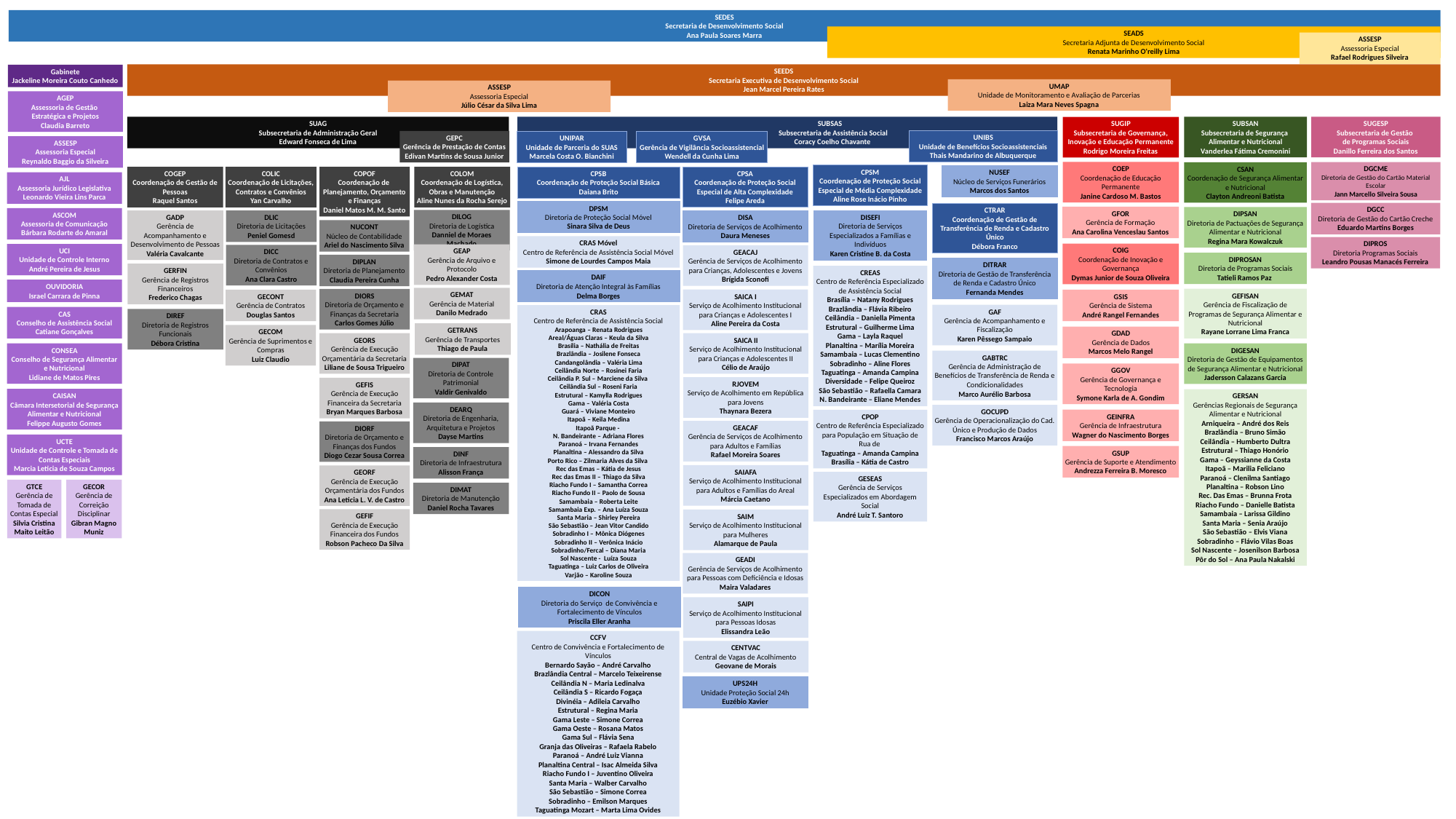

SEDES
Secretaria de Desenvolvimento Social
Ana Paula Soares Marra
SEADS
Secretaria Adjunta de Desenvolvimento Social
Renata Marinho O'reilly Lima
ASSESP
Assessoria Especial
Rafael Rodrigues Silveira
SEEDS
Secretaria Executiva de Desenvolvimento Social
Jean Marcel Pereira Rates
Gabinete
Jackeline Moreira Couto Canhedo
UMAP
Unidade de Monitoramento e Avaliação de Parcerias
Laiza Mara Neves Spagna
ASSESP
Assessoria Especial
Júlio César da Silva Lima
AGEP
Assessoria de Gestão
Estratégica e Projetos
Claudia Barreto
SUAG
Subsecretaria de Administração Geral
Edward Fonseca de Lima
                                                    SUBSAS
                                                        Subsecretaria de Assistência Social
                                                       Coracy Coelho Chavante
SUBSAN
Subsecretaria de Segurança
Alimentar e Nutricional
Vanderlea Fátima Cremonini
SUGESP
Subsecretaria de Gestão
de Programas Sociais
Danillo Ferreira dos Santos
SUGIP
Subsecretaria de Governança, Inovação e Educação Permanente
Rodrigo Moreira Freitas
UNIBS
Unidade de Benefícios Socioassistenciais
Thais Mandarino de Albuquerque
GEPC
Gerência de Prestação de Contas
Edivan Martins de Sousa Junior
UNIPAR
Unidade de Parceria do SUAS
Marcela Costa O. Bianchini
GVSA
Gerência de Vigilância Socioassistencial
Wendell da Cunha Lima
ASSESP
Assessoria Especial
Reynaldo Baggio da Silveira
COEP
Coordenação de Educação Permanente
Janine Cardoso M. Bastos
DGCME
Diretoria de Gestão do Cartão Material Escolar
Jann Marcello Silveira Sousa
CSAN
Coordenação de Segurança Alimentar e Nutricional
Clayton Andreoni Batista
CPSM
Coordenação de Proteção Social Especial de Média Complexidade
Aline Rose Inácio Pinho
NUSEF
Núcleo de Serviços Funerários
Marcos dos Santos
COGEP
Coordenação de Gestão de Pessoas
Raquel Santos
COLIC
Coordenação de Licitações, Contratos e Convênios
Yan Carvalho
COPOF
Coordenação de  Planejamento, Orçamento e Finanças
Daniel Matos M. M. Santo
COLOM
Coordenação de Logística, Obras e Manutenção
Aline Nunes da Rocha Serejo
CPSB
Coordenação de Proteção Social Básica
Daiana Brito
CPSA
Coordenação de Proteção Social Especial de Alta Complexidade
Felipe Areda
AJL
Assessoria Jurídico Legislativa
Leonardo Vieira Lins Parca
DPSM
Diretoria de Proteção Social Móvel
Sinara Silva de Deus
DGCC
Diretoria de Gestão do Cartão Creche
Eduardo Martins Borges
CTRAR
Coordenação de Gestão de Transferência de Renda e Cadastro Único
Débora Franco
GFOR
Gerência de Formação
Ana Carolina Venceslau Santos
DIPSAN
Diretoria de Pactuações de Segurança Alimentar e Nutricional
Regina Mara Kowalczuk
ASCOM
Assessoria de Comunicação
Bárbara Rodarte do Amaral
DILOG
Diretoria de Logística
Danniel de Moraes Machado
DISEFI
Diretoria de Serviços Especializados a Famílias e Indivíduos
Karen Cristine B. da Costa
GADP
Gerência de Acompanhamento e Desenvolvimento de Pessoas
Valéria Cavalcante
DLIC
Diretoria de Licitações
Peniel Gomesd
DISA
Diretoria de Serviços de Acolhimento
Daura Meneses
NUCONT
Núcleo de Contabilidade
Ariel do Nascimento Silva
CRAS Móvel
Centro de Referência de Assistência Social Móvel
Simone de Lourdes Campos Maia
DIPROS
Diretoria Programas Sociais
Leandro Pousas Manacés Ferreira
COIG
Coordenação de Inovação e Governança
Dymas Junior de Souza Oliveira
UCI
Unidade de Controle Interno
André Pereira de Jesus
GEAP
Gerência de Arquivo e Protocolo
Pedro Alexander Costa
DICC
Diretoria de Contratos e Convênios
Ana Clara Castro
GEACAJ
Gerência de Serviços de Acolhimento para Crianças, Adolescentes e Jovens
Brígida Sconofi
DIPROSAN
Diretoria de Programas Sociais
Tatieli Ramos Paz
DIPLAN
Diretoria de Planejamento
Claudia Pereira Cunha
DITRAR
Diretoria de Gestão de Transferência de Renda e Cadastro Único
Fernanda Mendes
GERFIN
Gerência de Registros Financeiros
Frederico Chagas
CREAS
Centro de Referência Especializado de Assistência Social
Brasília – Natany Rodrigues
Brazlândia – Flávia Ribeiro
Ceilândia – Daniella Pimenta
Estrutural – Guilherme Lima
Gama – Layla Raquel
Planaltina – Marília Moreira
Samambaia – Lucas Clementino
Sobradinho – Aline Flores
Taguatinga – Amanda Campina
Diversidade – Felipe Queiroz
São Sebastião – Rafaella Camara
N. Bandeirante – Eliane Mendes
DAIF
Diretoria de Atenção Integral às Famílias
Delma Borges
OUVIDORIA
Israel Carrara de Pinna
GEMAT
Gerência de Material
Danilo Medrado
GEFISAN
Gerência de Fiscalização de Programas de Segurança Alimentar e Nutricional
Rayane Lorrane Lima Franca
DIORS
Diretoria de Orçamento e Finanças da Secretaria
Carlos Gomes Júlio
SAICA I
Serviço de Acolhimento Institucional para Crianças e Adolescentes I
Aline Pereira da Costa
GSIS
Gerência de Sistema
André Rangel Fernandes
GECONT
Gerência de Contratos
Douglas Santos
GAF
Gerência de Acompanhamento e Fiscalização
Karen Pêssego Sampaio
CRAS
Centro de Referência de Assistência Social
Arapoanga – Renata Rodrigues
Areal/Águas Claras – Keula da Silva
Brasília – Nathália de Freitas
Brazlândia – Josilene Fonseca
Candangolândia – Valéria Lima
Ceilândia Norte – Rosinei Faria
Ceilândia P. Sul – Marciene da Silva
Ceilândia Sul – Roseni Faria
Estrutural – Kamylla Rodrigues
Gama – Valéria Costa
Guará – Viviane Monteiro
Itapoã – Keila Medina
Itapoã Parque -
N. Bandeirante – Adriana Flores
Paranoá – Irvana Fernandes
Planaltina – Alessandro da Silva
Porto Rico – Zilmaria Alves da Silva
Rec das Emas – Kátia de Jesus
Rec das Emas II – Thiago da Silva
Riacho Fundo I – Samantha Correa
Riacho Fundo II – Paolo de Sousa
Samambaia – Roberta Leite
Samambaia Exp. – Ana Luíza Souza
Santa Maria – Shirley Pereira
São Sebastião – Jean Vitor Candido
Sobradinho I – Mônica Diógenes
Sobradinho II – Verônica Inácio
Sobradinho/Fercal – Diana Maria
Sol Nascente -  Luíza Souza
Taguatinga – Luiz Carlos de Oliveira
Varjão – Karoline Souza
CAS
Conselho de Assistência Social
Catiane Gonçalves
DIREF
Diretoria de Registros Funcionais
Débora Cristina
GETRANS
Gerência de Transportes
Thiago de Paula
GECOM
Gerência de Suprimentos e Compras
Luiz Claudio
GDAD
Gerência de Dados
Marcos Melo Rangel
GEORS
Gerência de Execução Orçamentária da Secretaria
Liliane de Sousa Trigueiro
SAICA II
Serviço de Acolhimento Institucional para Crianças e Adolescentes II
Célio de Araújo
CONSEA
Conselho de Segurança Alimentar e Nutricional
Lidiane de Matos Pires
DIGESAN
Diretoria de Gestão de Equipamentos de Segurança Alimentar e Nutricional
Jadersson Calazans Garcia
GABTRC
Gerência de Administração de Benefícios de Transferência de Renda e Condicionalidades
Marco Aurélio Barbosa
DIPAT
Diretoria de Controle Patrimonial
Valdir Genivaldo
GGOV
Gerência de Governança e Tecnologia
Symone Karla de A. Gondim
RJOVEM
Serviço de Acolhimento em República para Jovens
Thaynara Bezera
GEFIS
Gerência de Execução Financeira da Secretaria
Bryan Marques Barbosa
CAISAN
Câmara Intersetorial de Segurança Alimentar e Nutricional
Felippe Augusto Gomes
GERSAN
Gerências Regionais de Segurança Alimentar e Nutricional
Arniqueira – André dos Reis
Brazlândia – Bruno Simão
Ceilândia – Humberto Dultra
Estrutural – Thiago Honório
Gama – Geyssianne da Costa
Itapoã – Marilia Feliciano
Paranoá – Clenilma Santiago
Planaltina – Robson Lino
Rec. Das Emas – Brunna Frota
Riacho Fundo – Danielle Batista
Samambaia – Larissa Gildino
Santa Maria – Senia Araújo
São Sebastião – Elvis Viana
Sobradinho – Flávio Vilas Boas
Sol Nascente – Josenilson Barbosa
Pôr do Sol – Ana Paula Nakalski
DEARQ
Diretoria de Engenharia, Arquitetura e Projetos
Dayse Martins
GOCUPD
Gerência de Operacionalização do Cad. Único e Produção de Dados
Francisco Marcos Araújo
GEINFRA
Gerência de Infraestrutura
Wagner do Nascimento Borges
CPOP
Centro de Referência Especializado para População em Situação de Rua de
Taguatinga – Amanda Campina
Brasília – Kátia de Castro
GEACAF
Gerência de Serviços de Acolhimento para Adultos e Famílias
Rafael Moreira Soares
DIORF
Diretoria de Orçamento e Finanças dos Fundos
Diogo Cezar Sousa Correa
UCTE
Unidade de Controle e Tomada de Contas Especiais
Marcia Leticia de Souza Campos
GSUP
Gerência de Suporte e Atendimento
Andrezza Ferreira B. Moresco
DINF
Diretoria de Infraestrutura
Alisson França
SAIAFA
Serviço de Acolhimento Institucional para Adultos e Famílias do Areal
Márcia Caetano
GEORF
Gerência de Execução Orçamentária dos Fundos
Ana Leticia L. V. de Castro
GESEAS
Gerência de Serviços Especializados em Abordagem Social
André Luiz T. Santoro
GTCE
Gerência de Tomada de Contas Especial
Silvia Cristina Maito Leitão
GECOR
Gerência de Correição Disciplinar
Gibran Magno Muniz
DIMAT
Diretoria de Manutenção
Daniel Rocha Tavares
GEFIF
Gerência de Execução Financeira dos Fundos
Robson Pacheco Da Silva
SAIM
Serviço de Acolhimento Institucional para Mulheres
Alamarque de Paula
GEADI
Gerência de Serviços de Acolhimento para Pessoas com Deficiência e Idosas
Maira Valadares
DICON
Diretoria do Serviço  de Convivência e Fortalecimento de Vínculos
Priscila Eller Aranha
SAIPI
Serviço de Acolhimento Institucional para Pessoas Idosas
Elissandra Leão
CCFV
Centro de Convivência e Fortalecimento de Vínculos
Bernardo Sayão – André Carvalho
Brazlândia Central – Marcelo Teixeirense
Ceilândia N – Maria Ledinalva
Ceilândia S – Ricardo Fogaça
Divinéia – Adileia Carvalho
Estrutural – Regina Maria
Gama Leste – Simone Correa
Gama Oeste – Rosana Matos
Gama Sul – Flávia Sena
Granja das Oliveiras – Rafaela Rabelo
Paranoá – André Luiz Vianna
Planaltina Central – Isac Almeida Silva
Riacho Fundo I – Juventino Oliveira
Santa Maria – Walber Carvalho
São Sebastião – Simone Correa
Sobradinho – Emilson Marques
Taguatinga Mozart – Marta Lima Ovides
CENTVAC
Central de Vagas de Acolhimento
Geovane de Morais
UPS24H
Unidade Proteção Social 24h
Euzébio Xavier